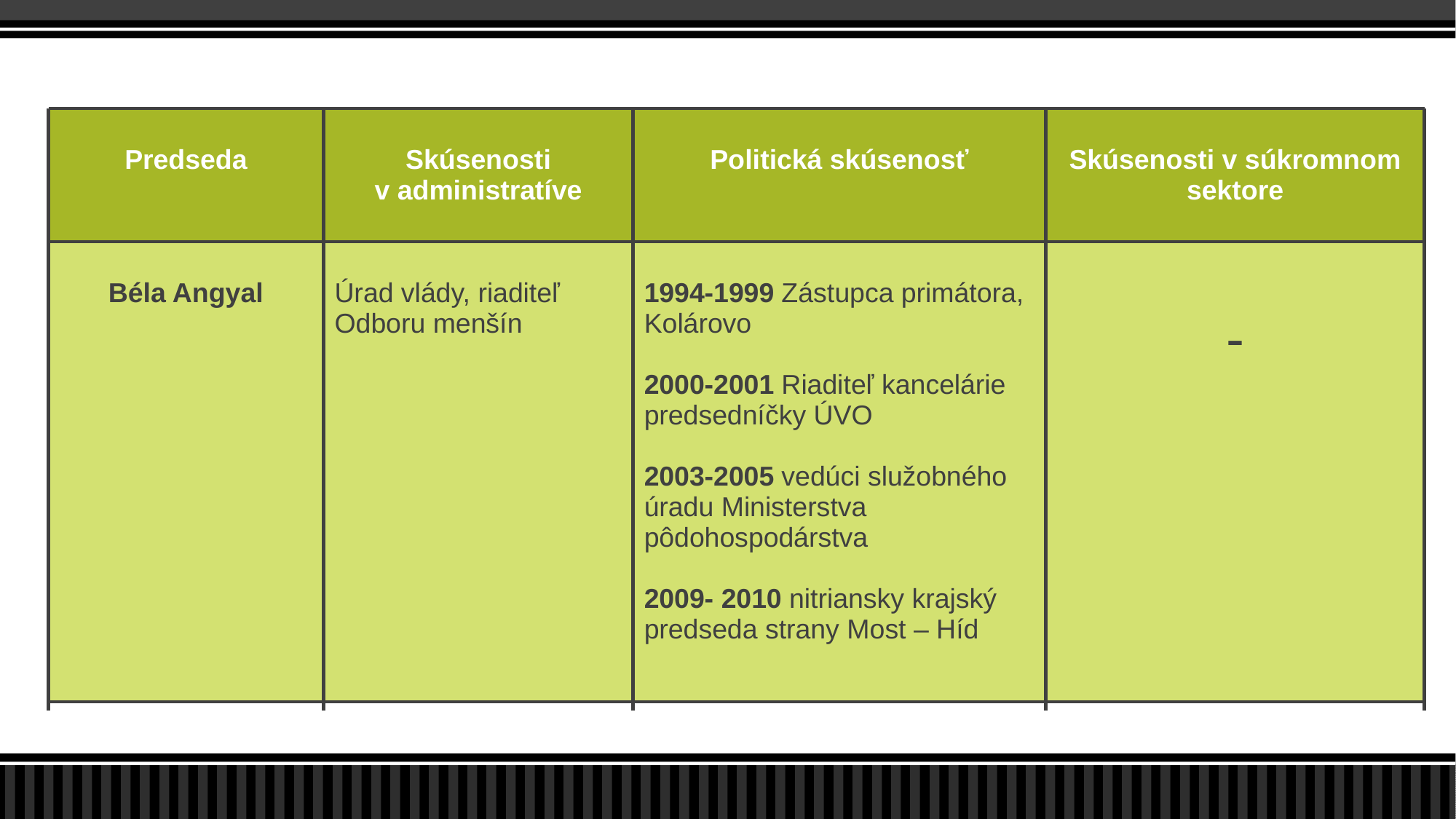

| Predseda | Skúsenosti v administratíve | Politická skúsenosť | Skúsenosti v súkromnom sektore |
| --- | --- | --- | --- |
| Béla Angyal | Úrad vlády, riaditeľ Odboru menšín | 1994-1999 Zástupca primátora, Kolárovo   2000-2001 Riaditeľ kancelárie predsedníčky ÚVO   2003-2005 vedúci služobného úradu Ministerstva pôdohospodárstva   2009- 2010 nitriansky krajský predseda strany Most – Híd | - |